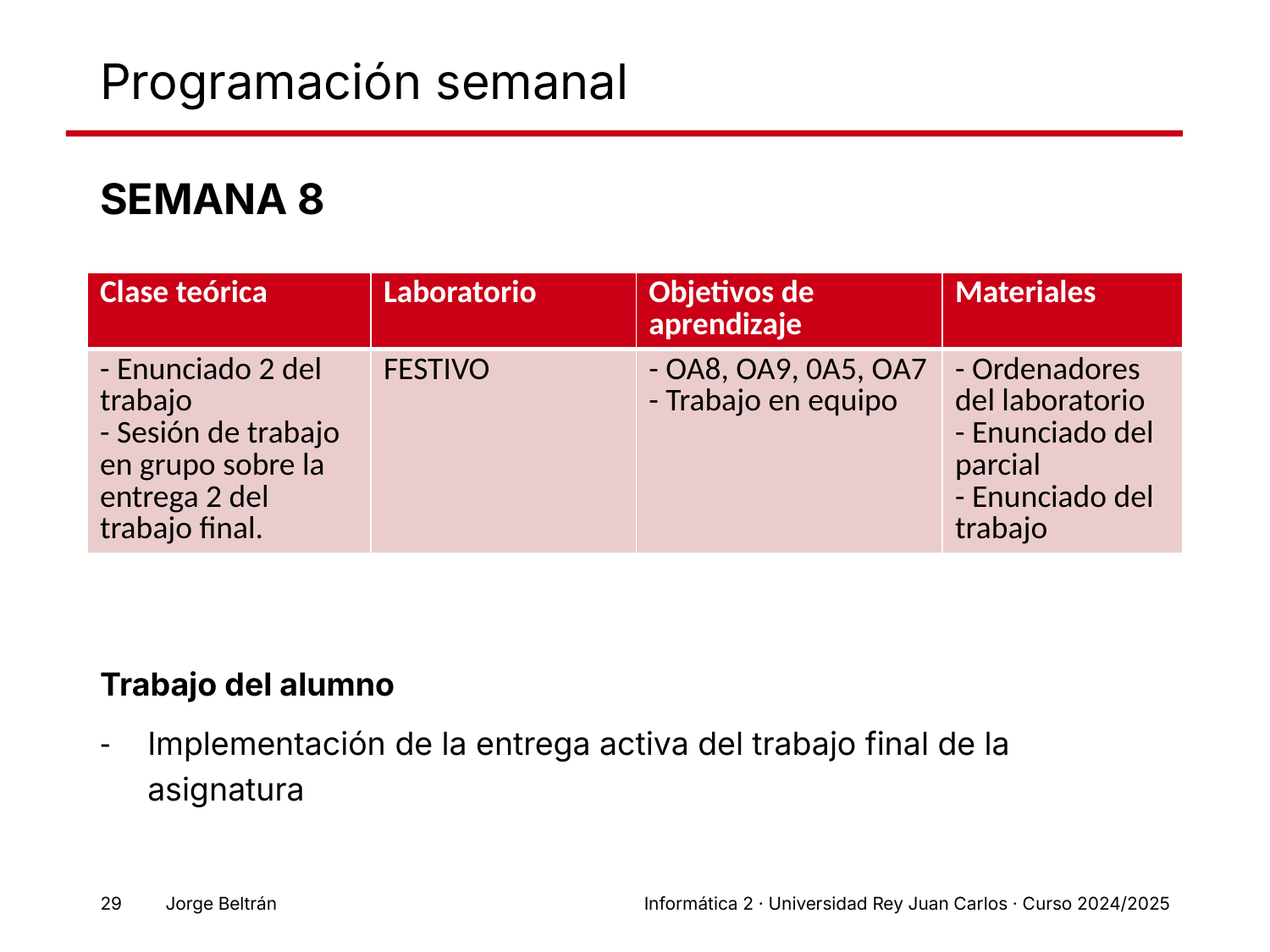

# Programación semanal
Semana 8
| Clase teórica | Laboratorio | Objetivos de aprendizaje | Materiales |
| --- | --- | --- | --- |
| - Enunciado 2 del trabajo - Sesión de trabajo en grupo sobre la entrega 2 del trabajo final. | FESTIVO | - OA8, OA9, 0A5, OA7 - Trabajo en equipo | - Ordenadores del laboratorio - Enunciado del parcial - Enunciado del trabajo |
Trabajo del alumno
Implementación de la entrega activa del trabajo final de la asignatura